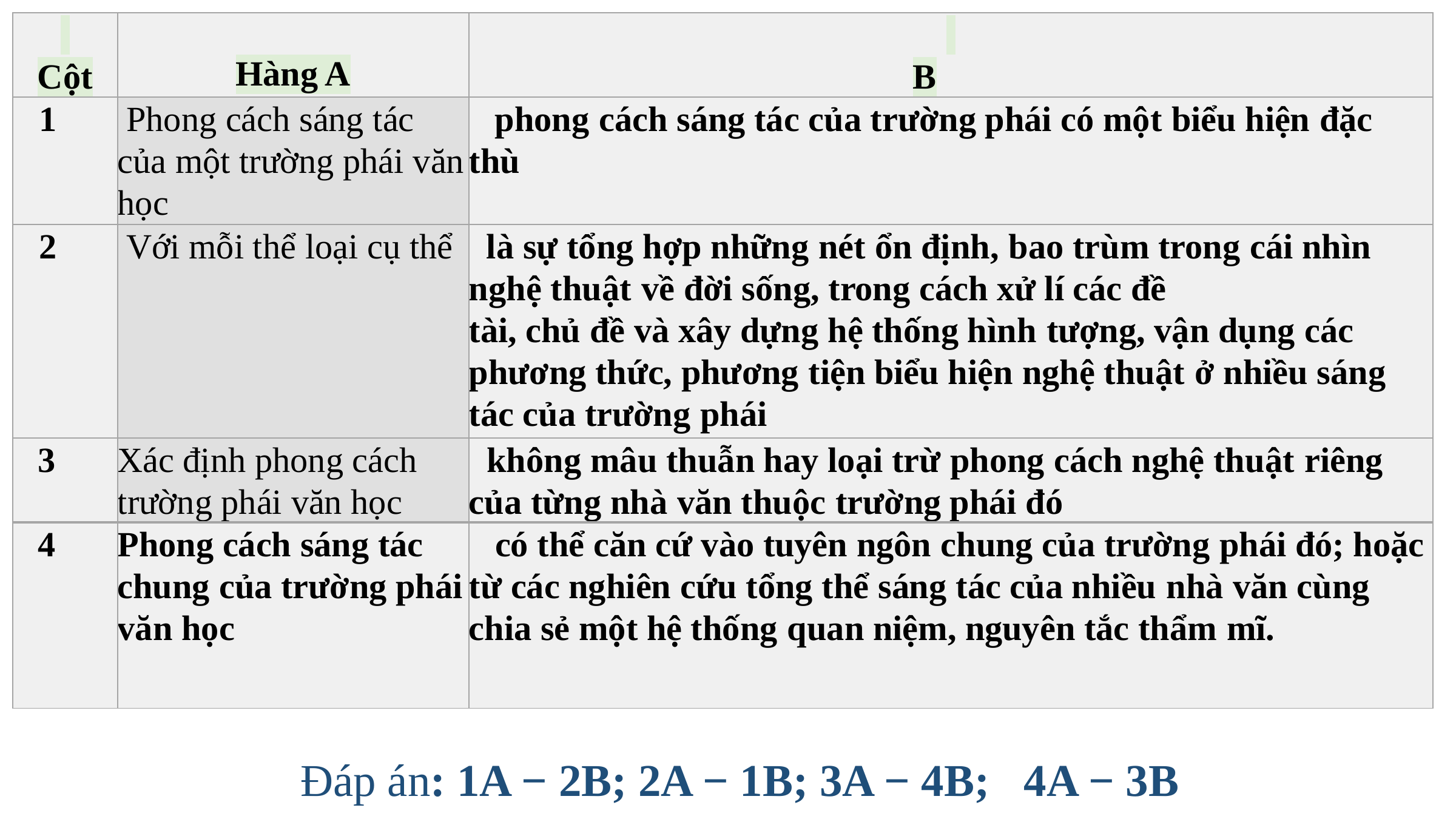

| Cột | Hàng A | B |
| --- | --- | --- |
| 1 | Phong cách sáng tác của một trường phái văn học | phong cách sáng tác của trường phái có một biểu hiện đặc thù |
| 2 | Với mỗi thể loại cụ thể | là sự tổng hợp những nét ổn định, bao trùm trong cái nhìn nghệ thuật về đời sống, trong cách xử lí các đề tài, chủ đề và xây dựng hệ thống hình tượng, vận dụng các phương thức, phương tiện biểu hiện nghệ thuật ở nhiều sáng tác của trường phái |
| 3 | Xác định phong cách trường phái văn học | không mâu thuẫn hay loại trừ phong cách nghệ thuật riêng của từng nhà văn thuộc trường phái đó |
| 4 | Phong cách sáng tác chung của trường phái văn học | có thể căn cứ vào tuyên ngôn chung của trường phái đó; hoặc từ các nghiên cứu tổng thể sáng tác của nhiều nhà văn cùng chia sẻ một hệ thống quan niệm, nguyên tắc thẩm mĩ. |
Đáp án: 1A − 2B; 2A − 1B; 3A − 4B;   4A − 3B